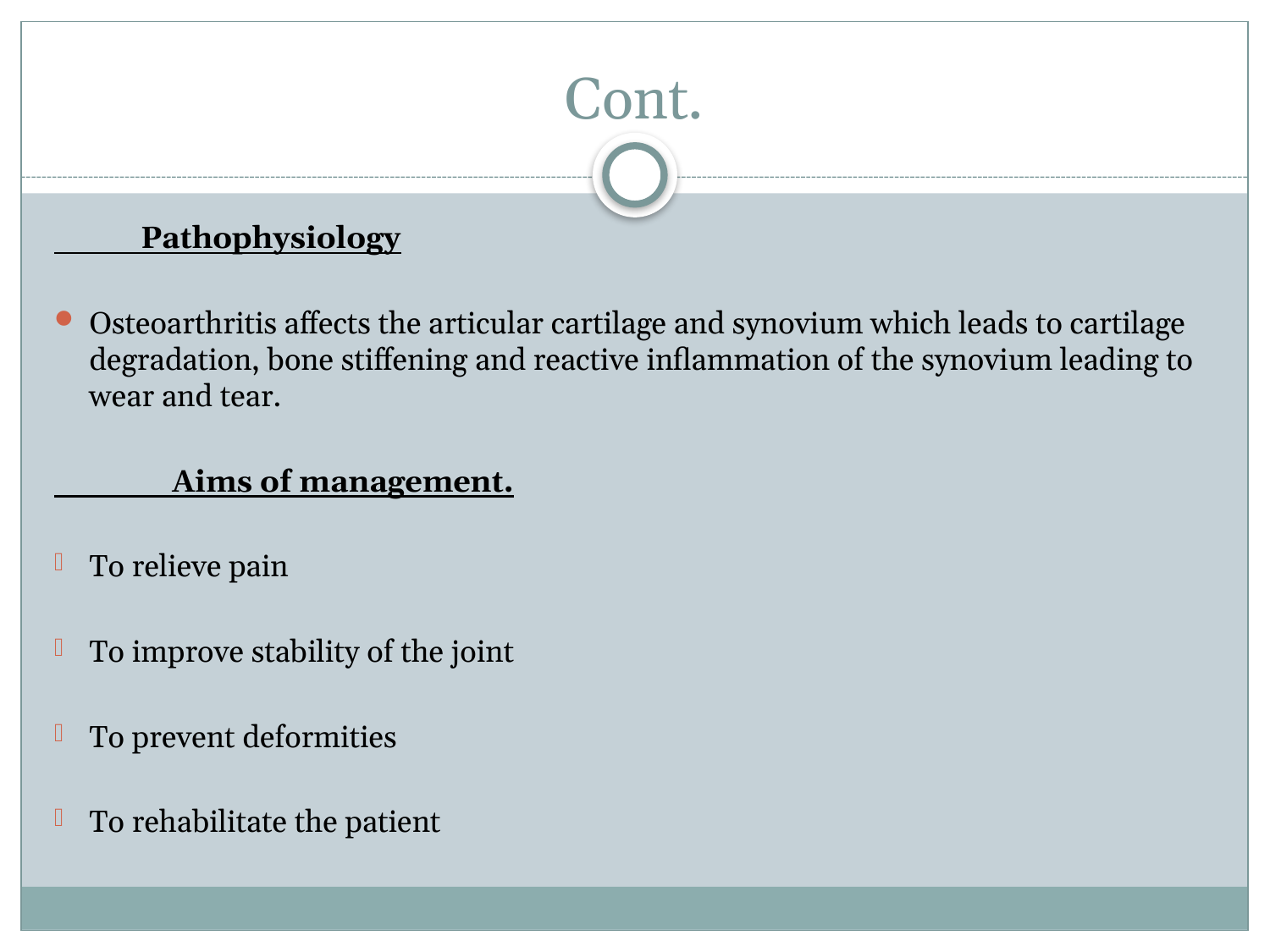

# Cont.
           Pathophysiology

Osteoarthritis affects the articular cartilage and synovium which leads to cartilage degradation, bone stiffening and reactive inflammation of the synovium leading to wear and tear.

               Aims of management.

To relieve pain

To improve stability of the joint

To prevent deformities

To rehabilitate the patient